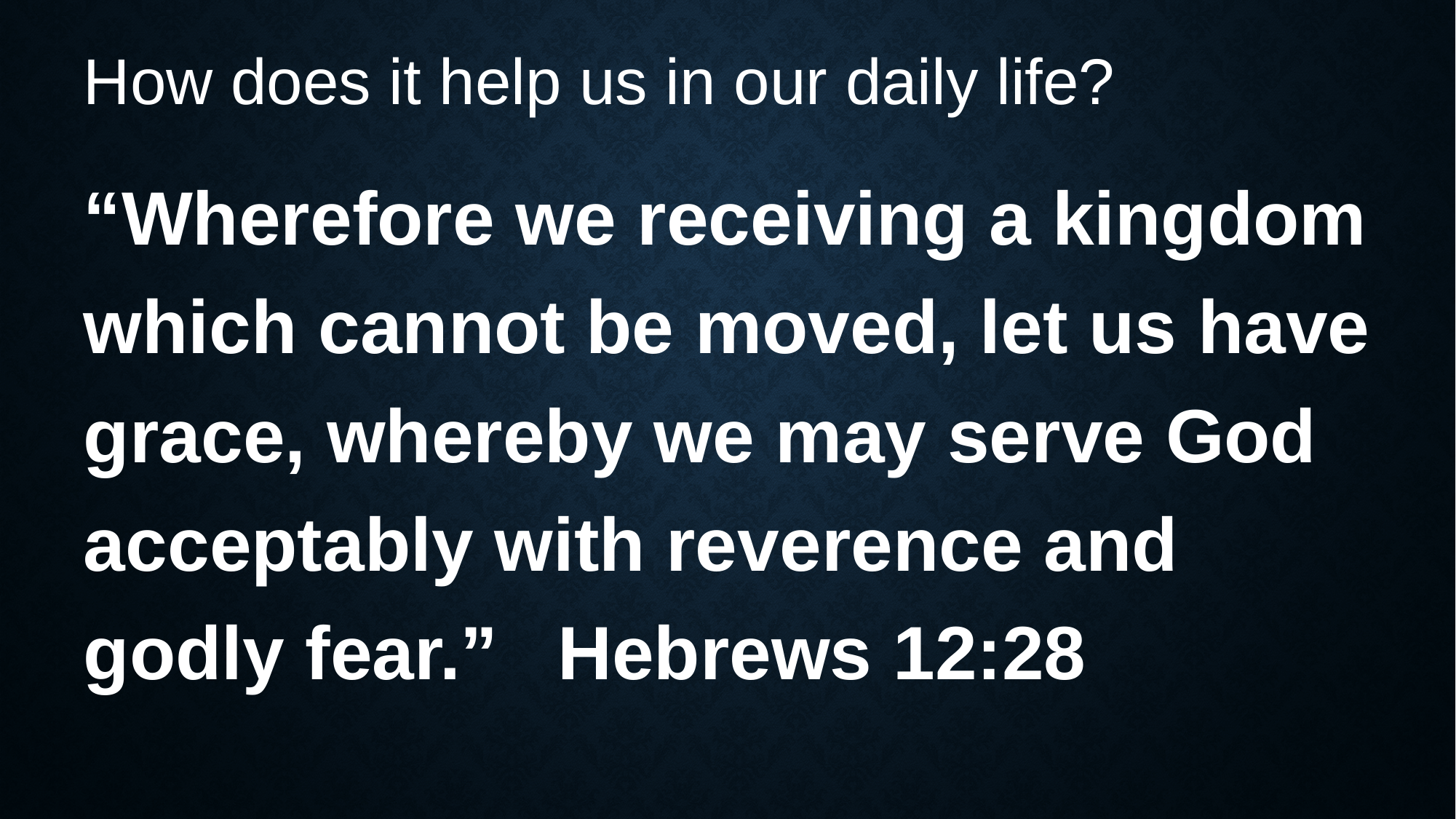

# How does it help us in our daily life?
“Wherefore we receiving a kingdom which cannot be moved, let us have grace, whereby we may serve God acceptably with reverence and godly fear.”	 Hebrews 12:28